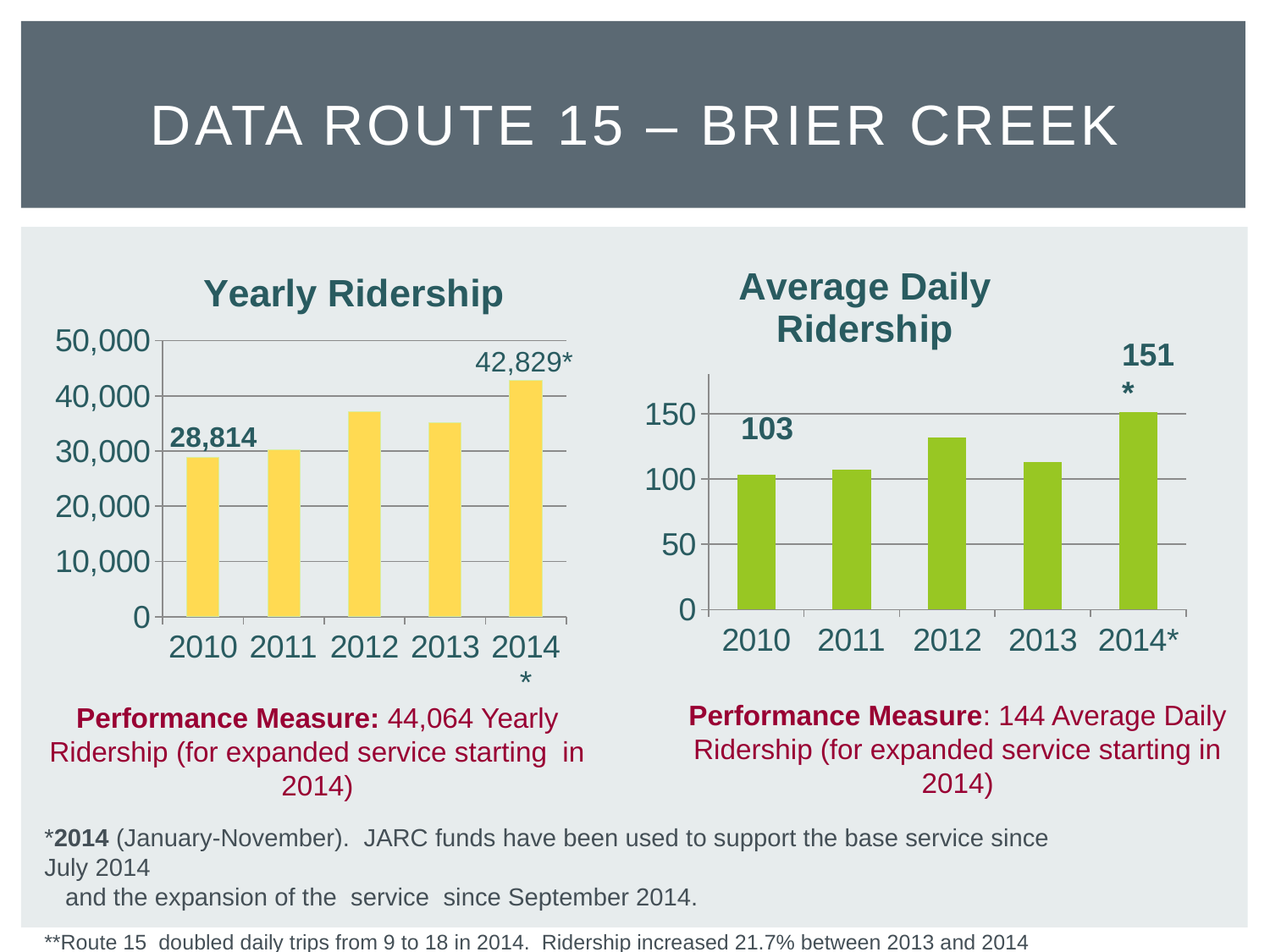

# DATA Route 15 – Brier Creek

### Chart:

| Category | Average Daily Ridership |
|---|---|
| 2010 | 103.0 |
| 2011 | 107.0 |
| 2012 | 132.0 |
| 2013 | 113.0 |
| 2014* | 151.0 |
151*
103

### Chart:

| Category | Yearly Ridership |
|---|---|
| 2010 | 28814.0 |
| 2011 | 30181.0 |
| 2012 | 37177.0 |
| 2013 | 35170.0 |
| 2014* | 42829.0 |
Performance Measure: 144 Average Daily Ridership (for expanded service starting in 2014)
Performance Measure: 44,064 Yearly Ridership (for expanded service starting  in 2014)
*2014 (January-November).  JARC funds have been used to support the base service since July 2014
   and the expansion of the  service  since September 2014.

**Route 15  doubled daily trips from 9 to 18 in 2014.  Ridership increased 21.7% between 2013 and 2014 (Jan-Nov).